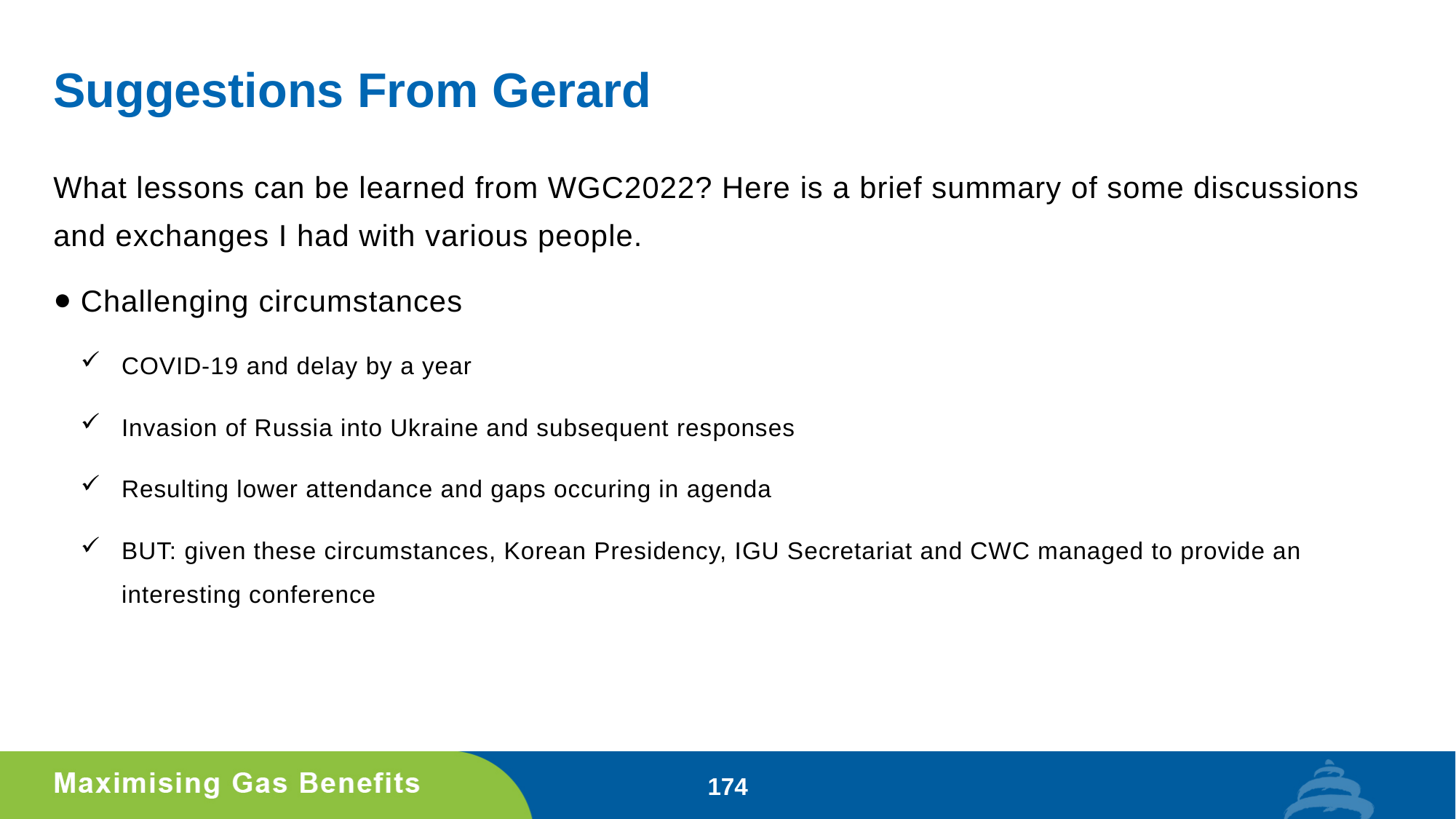

# Suggestions From Gerard
What lessons can be learned from WGC2022? Here is a brief summary of some discussions and exchanges I had with various people.
Challenging circumstances
COVID-19 and delay by a year
Invasion of Russia into Ukraine and subsequent responses
Resulting lower attendance and gaps occuring in agenda
BUT: given these circumstances, Korean Presidency, IGU Secretariat and CWC managed to provide an interesting conference

174